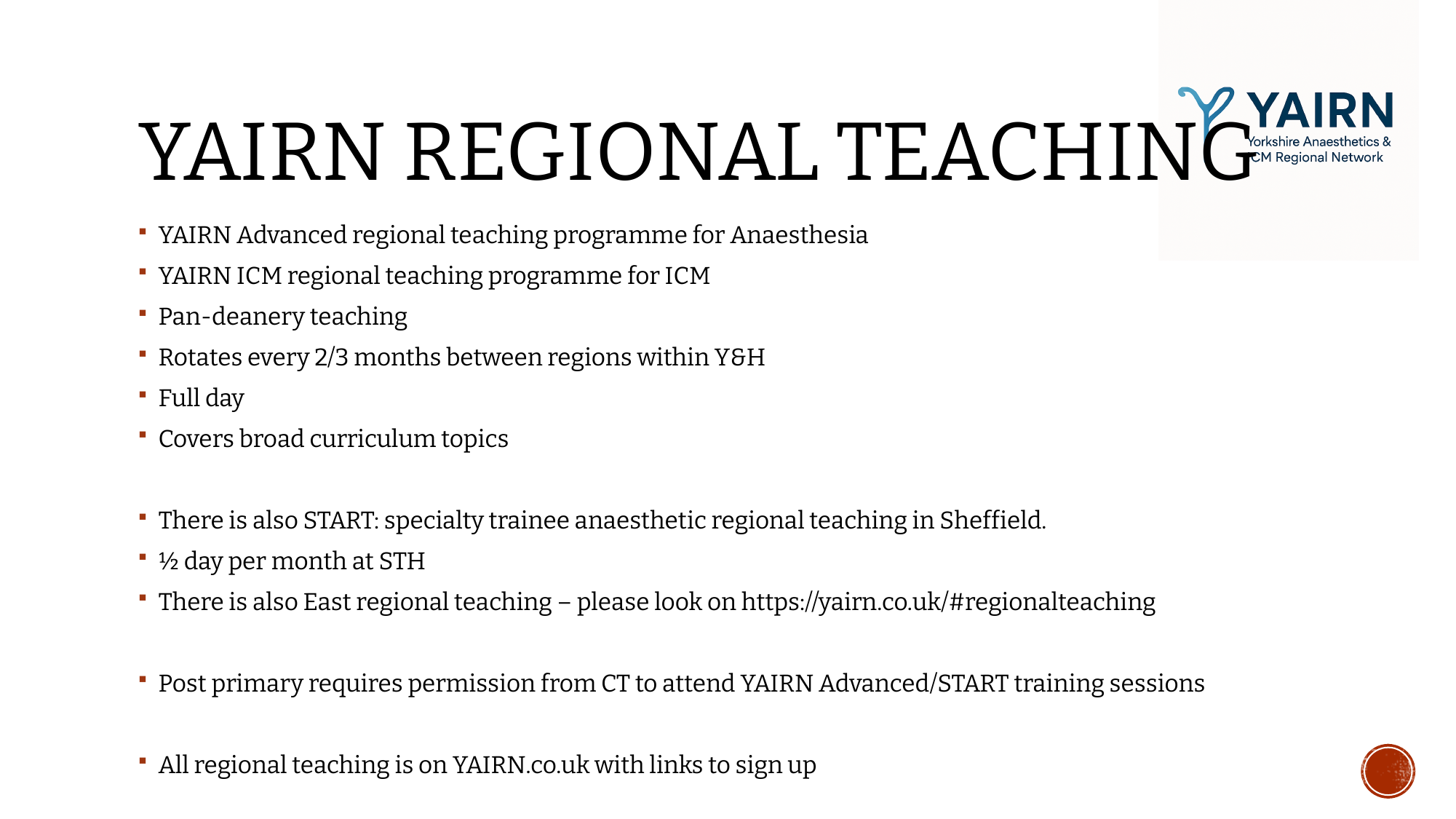

# YAIRN Regional Teaching
YAIRN Advanced regional teaching programme for Anaesthesia
YAIRN ICM regional teaching programme for ICM
Pan-deanery teaching
Rotates every 2/3 months between regions within Y&H
Full day
Covers broad curriculum topics

There is also START: specialty trainee anaesthetic regional teaching in Sheffield.
½ day per month at STH
There is also East regional teaching – please look on https://yairn.co.uk/#regionalteaching

Post primary requires permission from CT to attend YAIRN Advanced/START training sessions

All regional teaching is on YAIRN.co.uk with links to sign up